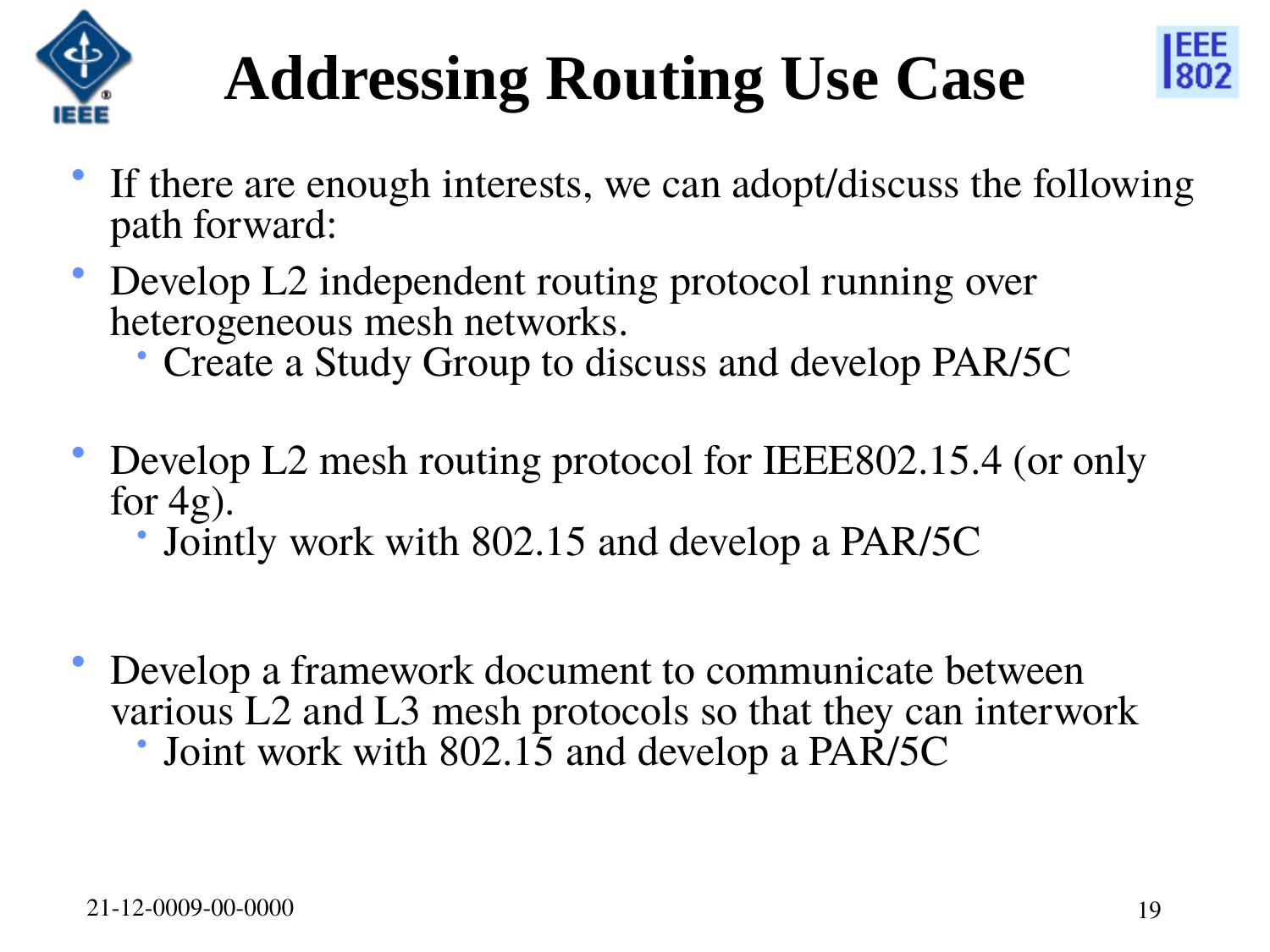

Addressing Routing Use Case
If there are enough interests, we can adopt/discuss the following path forward:
Develop L2 independent routing protocol running over heterogeneous mesh networks.
Create a Study Group to discuss and develop PAR/5C

Develop L2 mesh routing protocol for IEEE802.15.4 (or only for 4g).
Jointly work with 802.15 and develop a PAR/5C

Develop a framework document to communicate between various L2 and L3 mesh protocols so that they can interwork
Joint work with 802.15 and develop a PAR/5C

21-12-0009-00-0000
19